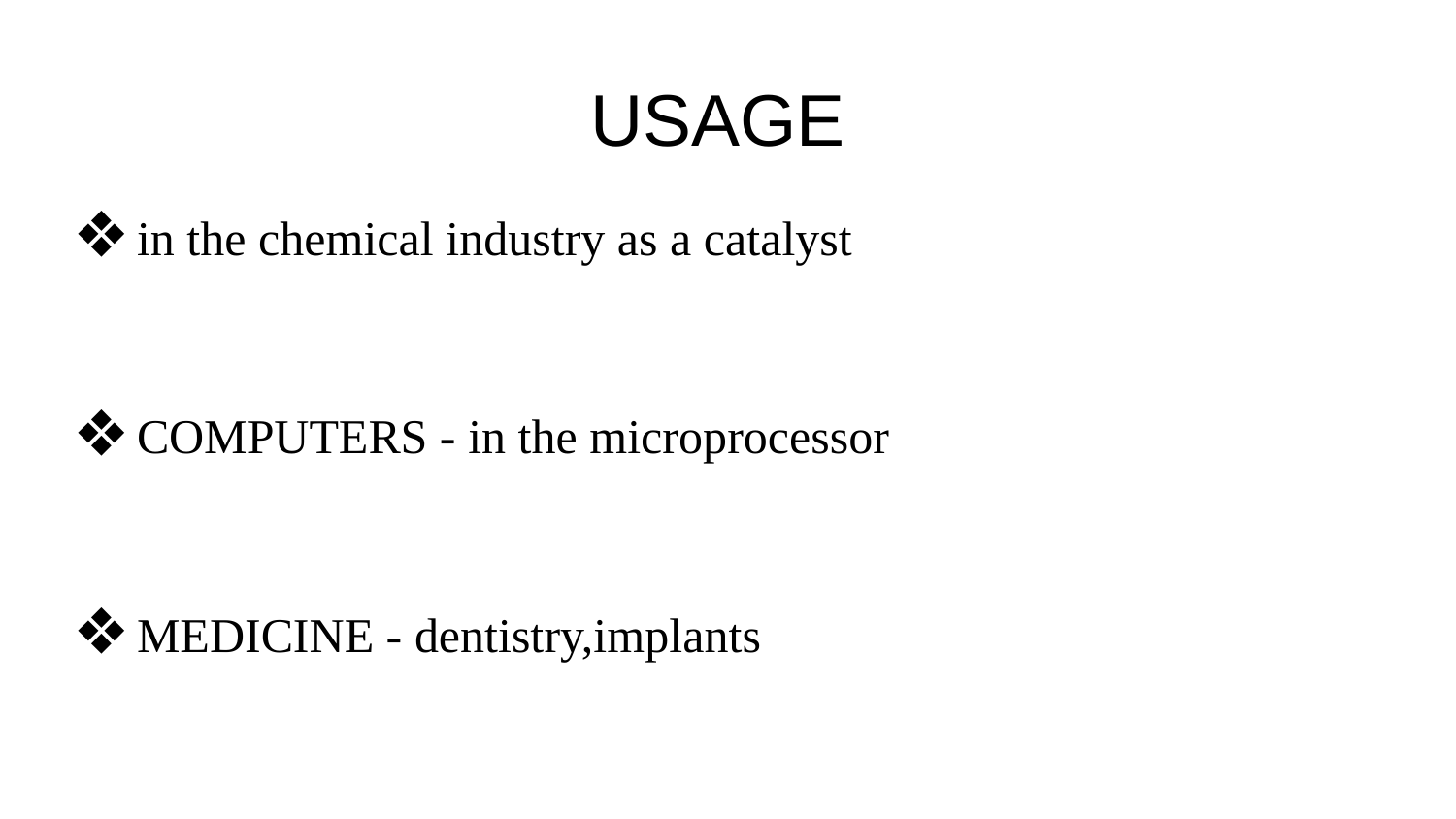

# USAGE
in the chemical industry as a catalyst

COMPUTERS - in the microprocessor

MEDICINE - dentistry,implants